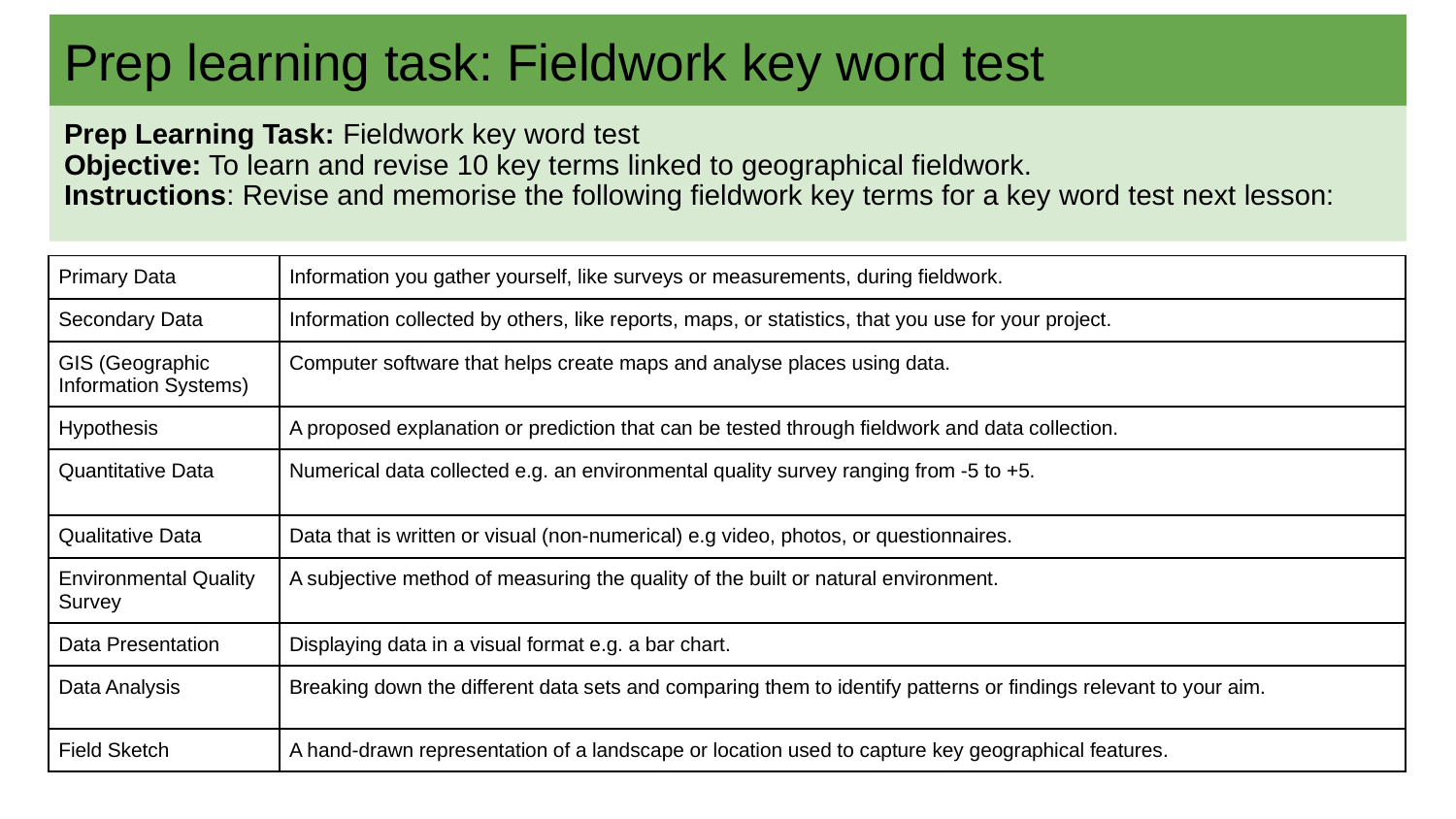

# Prep learning task: Fieldwork key word test
Prep Learning Task: Fieldwork key word test
Objective: To learn and revise 10 key terms linked to geographical fieldwork.
Instructions: Revise and memorise the following fieldwork key terms for a key word test next lesson:
| Primary Data | Information you gather yourself, like surveys or measurements, during fieldwork. |
| --- | --- |
| Secondary Data | Information collected by others, like reports, maps, or statistics, that you use for your project. |
| GIS (Geographic Information Systems) | Computer software that helps create maps and analyse places using data. |
| Hypothesis | A proposed explanation or prediction that can be tested through fieldwork and data collection. |
| Quantitative Data | Numerical data collected e.g. an environmental quality survey ranging from -5 to +5. |
| Qualitative Data | Data that is written or visual (non-numerical) e.g video, photos, or questionnaires. |
| Environmental Quality Survey | A subjective method of measuring the quality of the built or natural environment. |
| Data Presentation | Displaying data in a visual format e.g. a bar chart. |
| Data Analysis | Breaking down the different data sets and comparing them to identify patterns or findings relevant to your aim. |
| Field Sketch | A hand-drawn representation of a landscape or location used to capture key geographical features. |